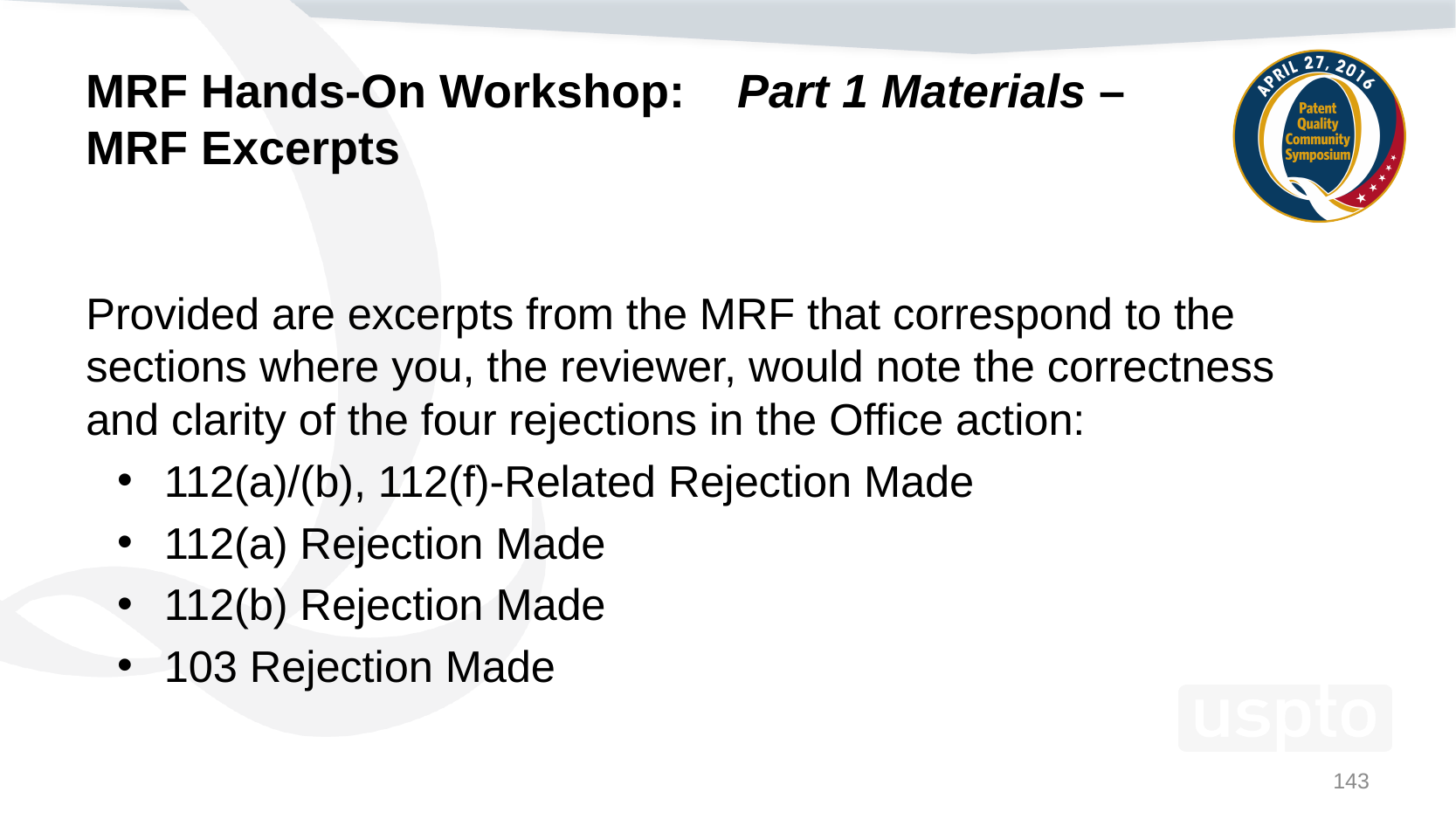

# MRF Hands-On Workshop:    Part 1 Materials – MRF Excerpts
Provided are excerpts from the MRF that correspond to the sections where you, the reviewer, would note the correctness and clarity of the four rejections in the Office action:
112(a)/(b), 112(f)-Related Rejection Made
112(a) Rejection Made
112(b) Rejection Made
103 Rejection Made

143